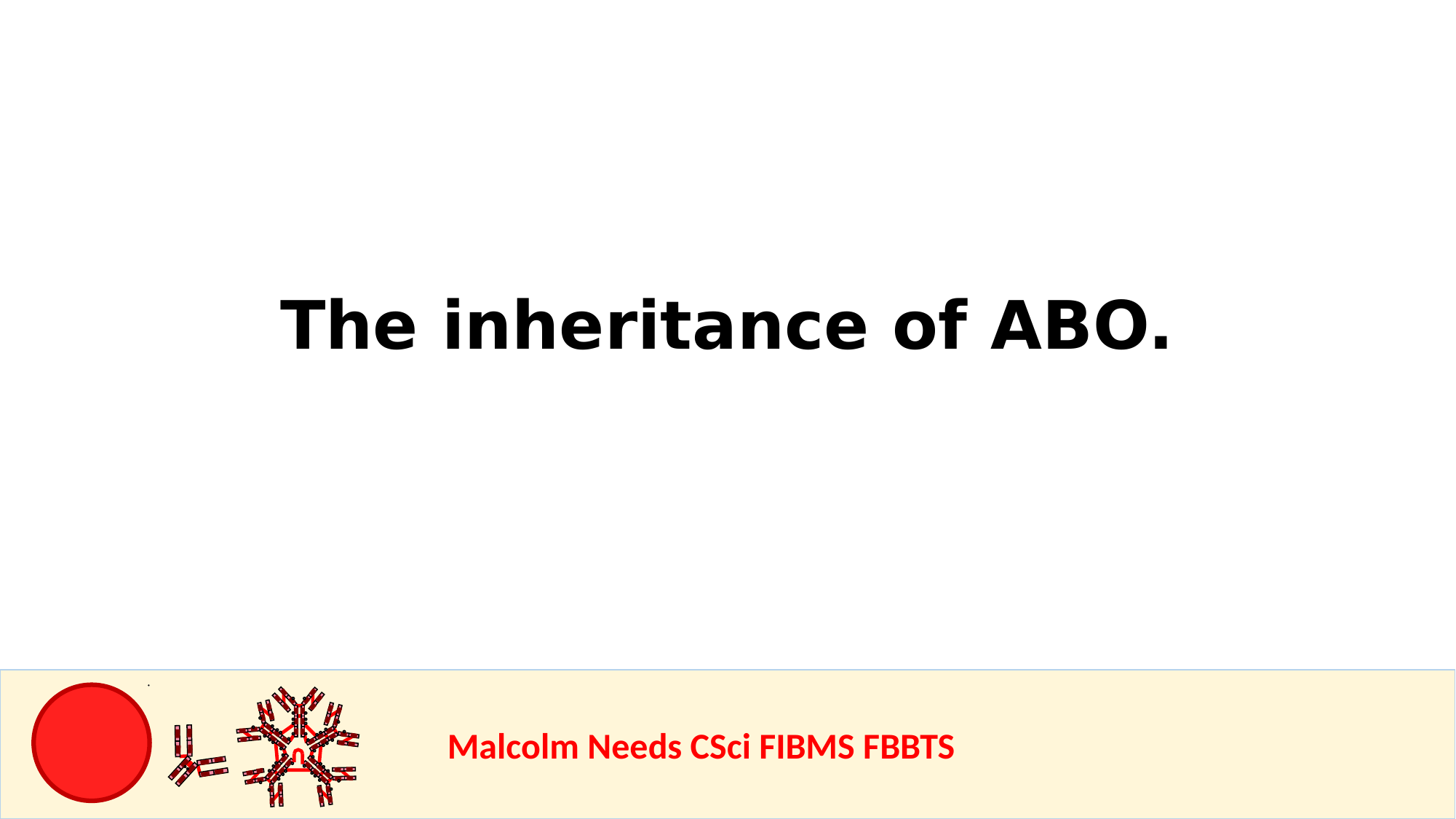

The inheritance of ABO.
				Malcolm Needs CSci FIBMS FBBTS